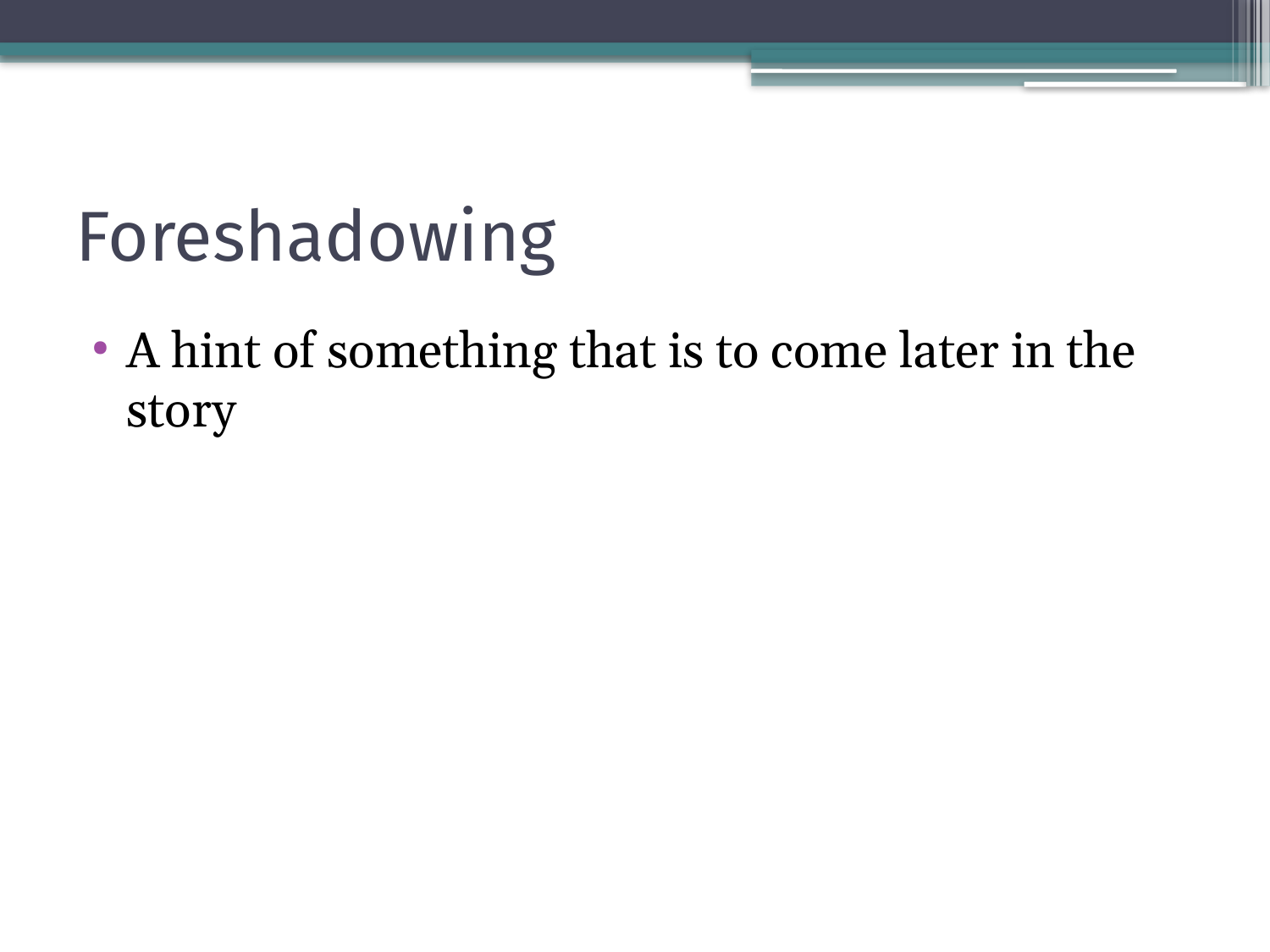

# Foreshadowing
A hint of something that is to come later in the story